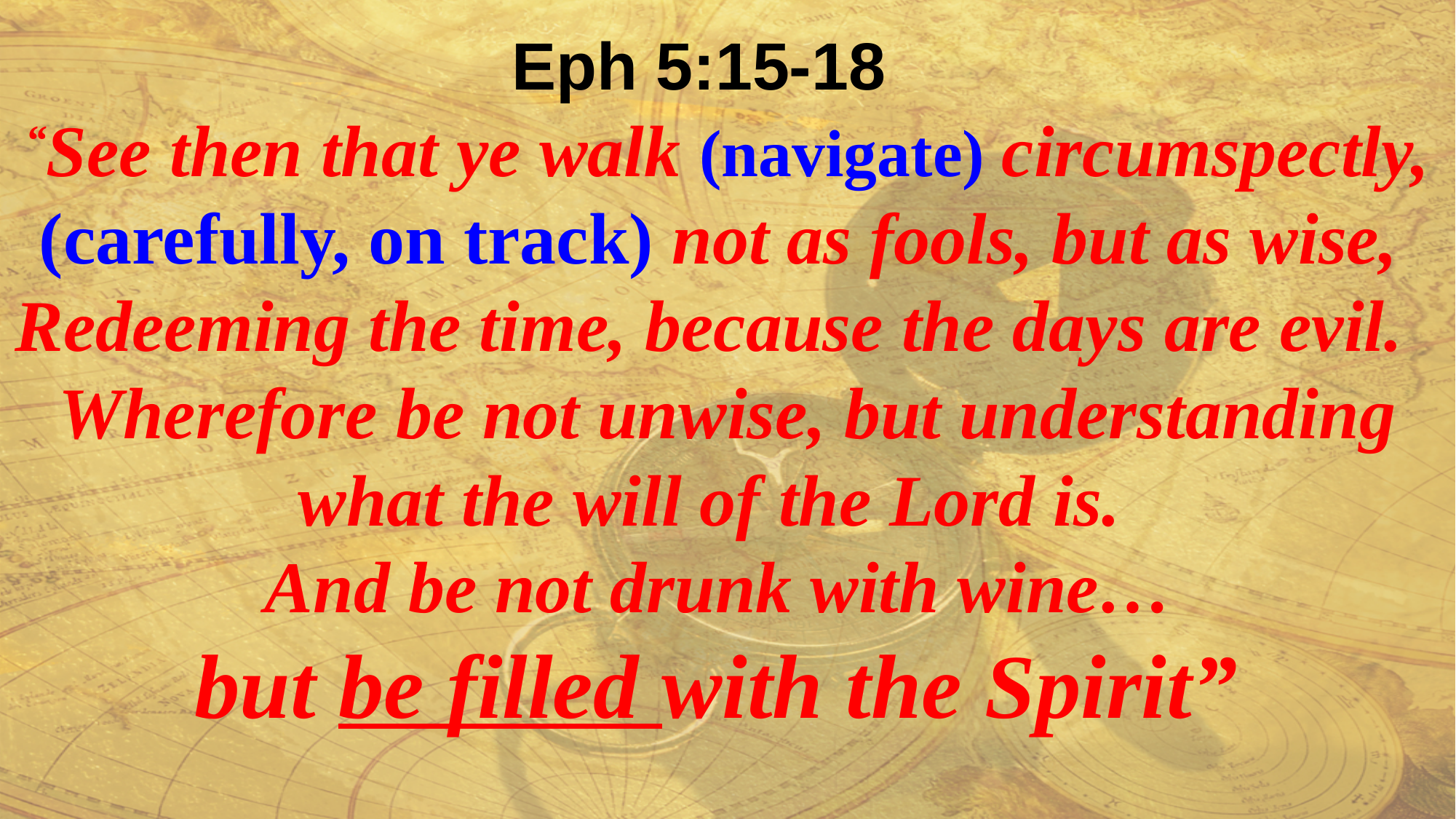

Eph 5:15-18
“See then that ye walk (navigate) circumspectly, (carefully, on track) not as fools, but as wise,
Redeeming the time, because the days are evil.
Wherefore be not unwise, but understanding what the will of the Lord is.
And be not drunk with wine…
but be filled with the Spirit”